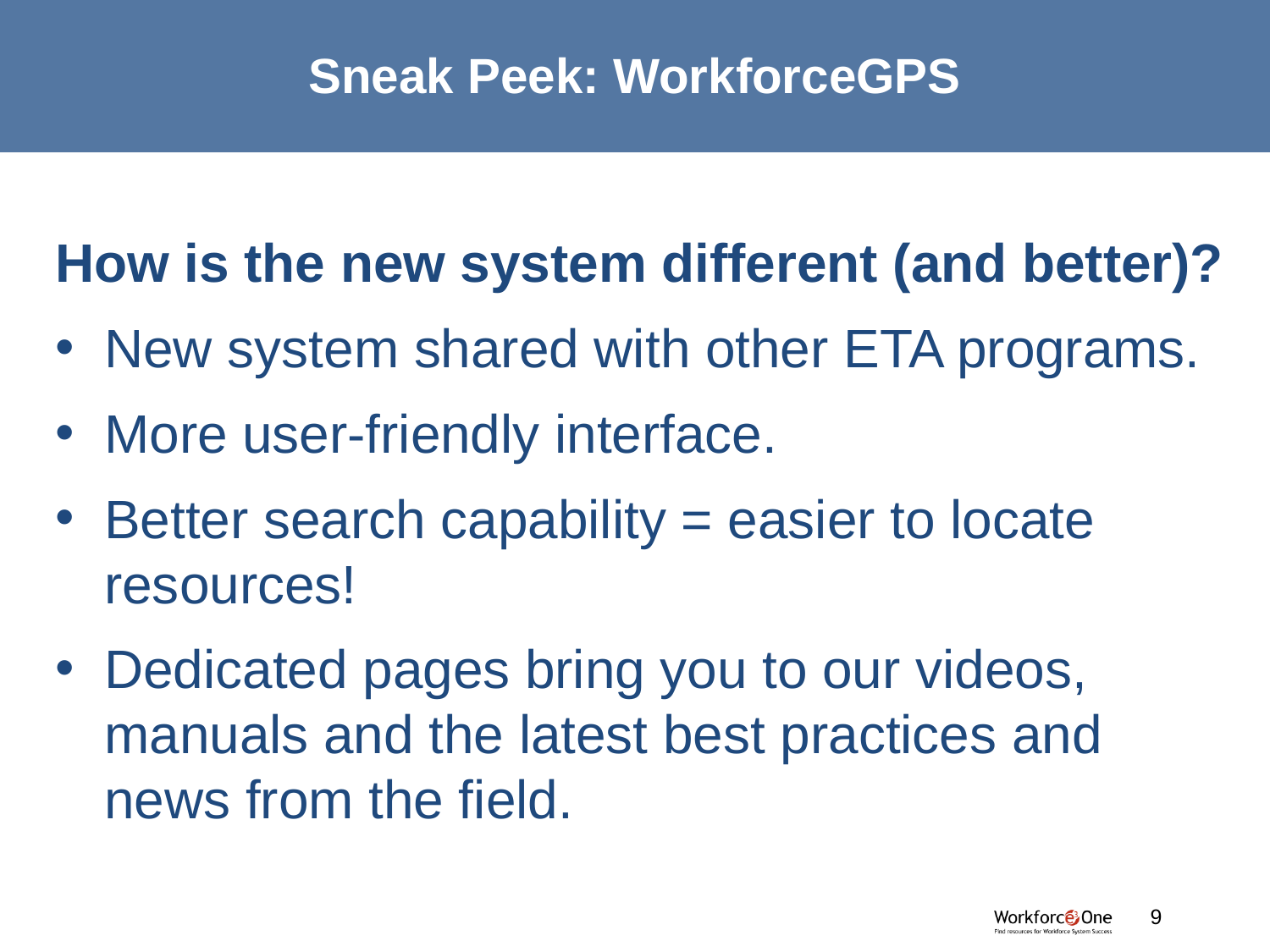

# Sneak Peek: WorkforceGPS
How is the new system different (and better)?
New system shared with other ETA programs.
More user-friendly interface.
Better search capability = easier to locate resources!
Dedicated pages bring you to our videos, manuals and the latest best practices and news from the field.

#
9